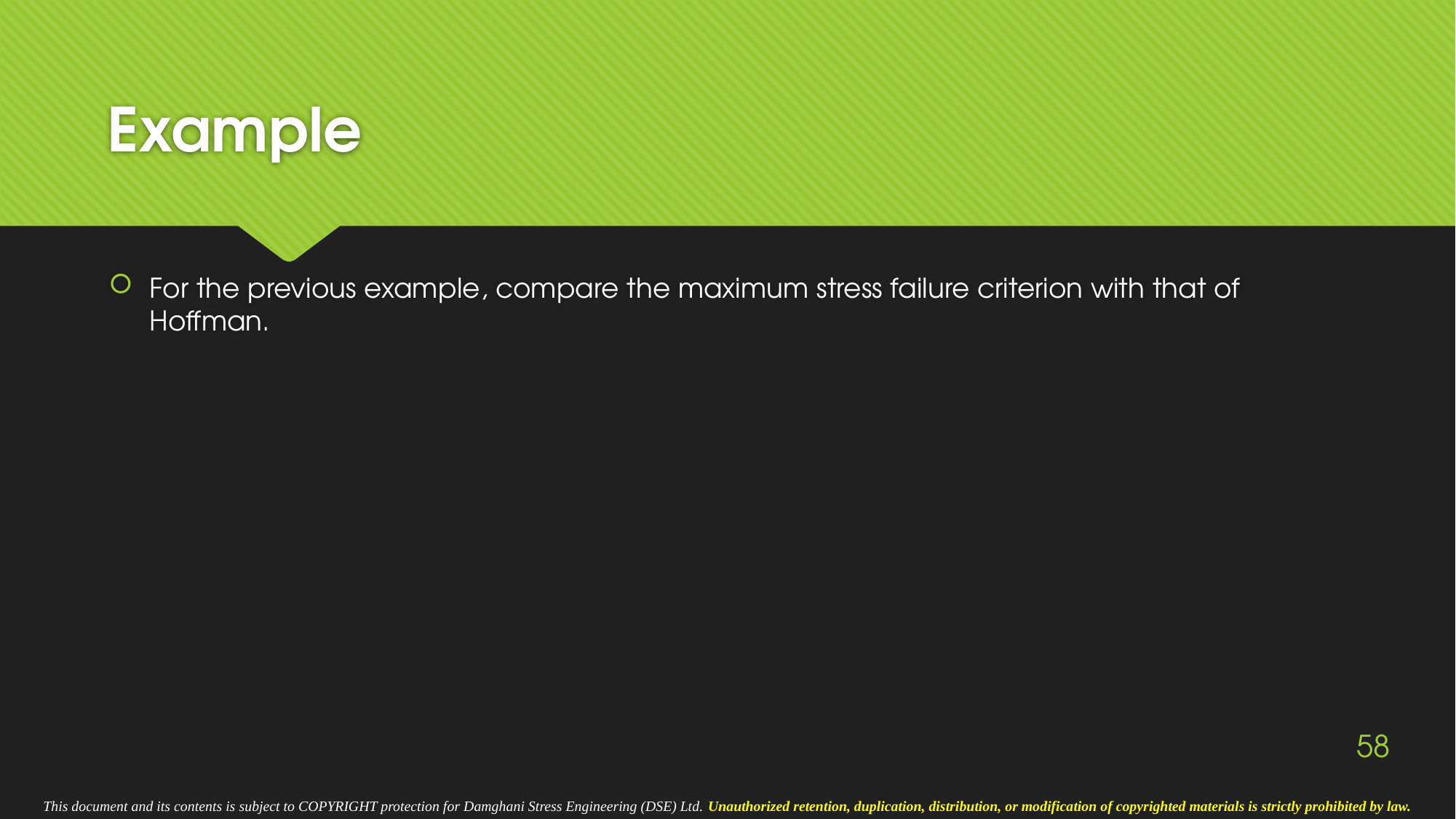

# Example
For the previous example, compare the maximum stress failure criterion with that of Hoffman.
58